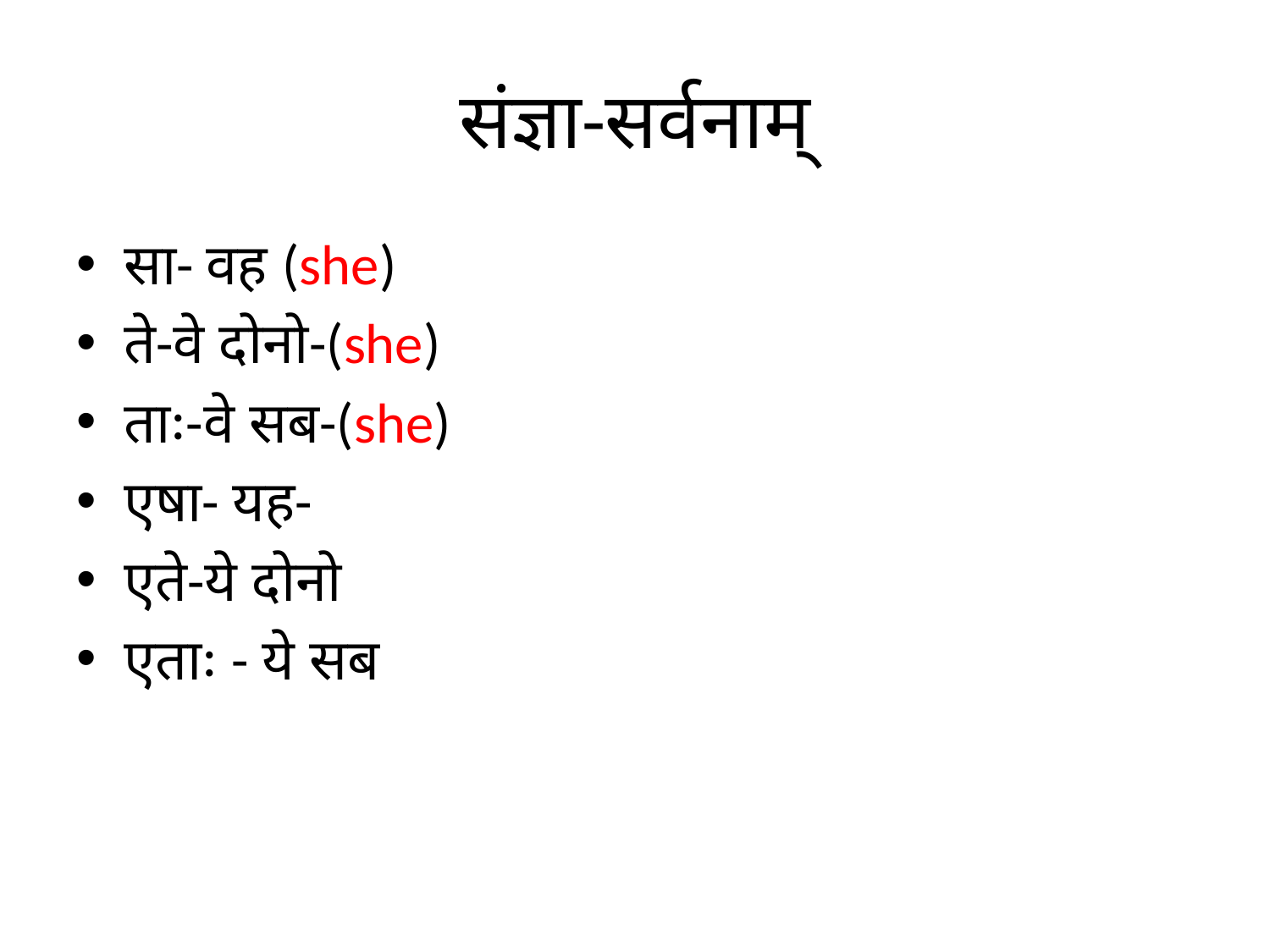

# संज्ञा-सर्वनाम्
सा- वह (she)
ते-वे दोनो-(she)
ताः-वे सब-(she)
एषा- यह-
एते-ये दोनो
एताः - ये सब